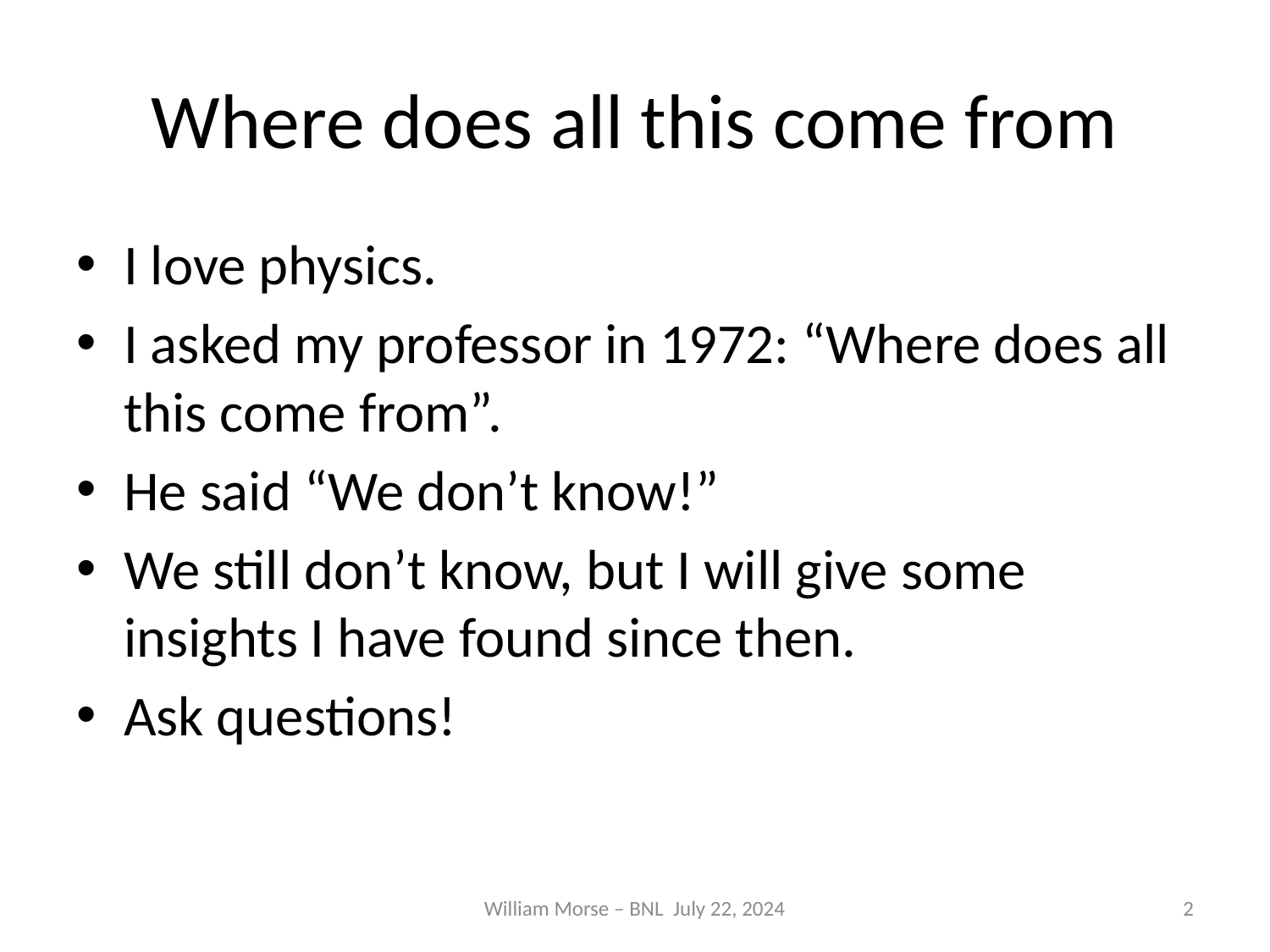

# Where does all this come from
I love physics.
I asked my professor in 1972: “Where does all this come from”.
He said “We don’t know!”
We still don’t know, but I will give some insights I have found since then.
Ask questions!

William Morse – BNL  July 22, 2024
2